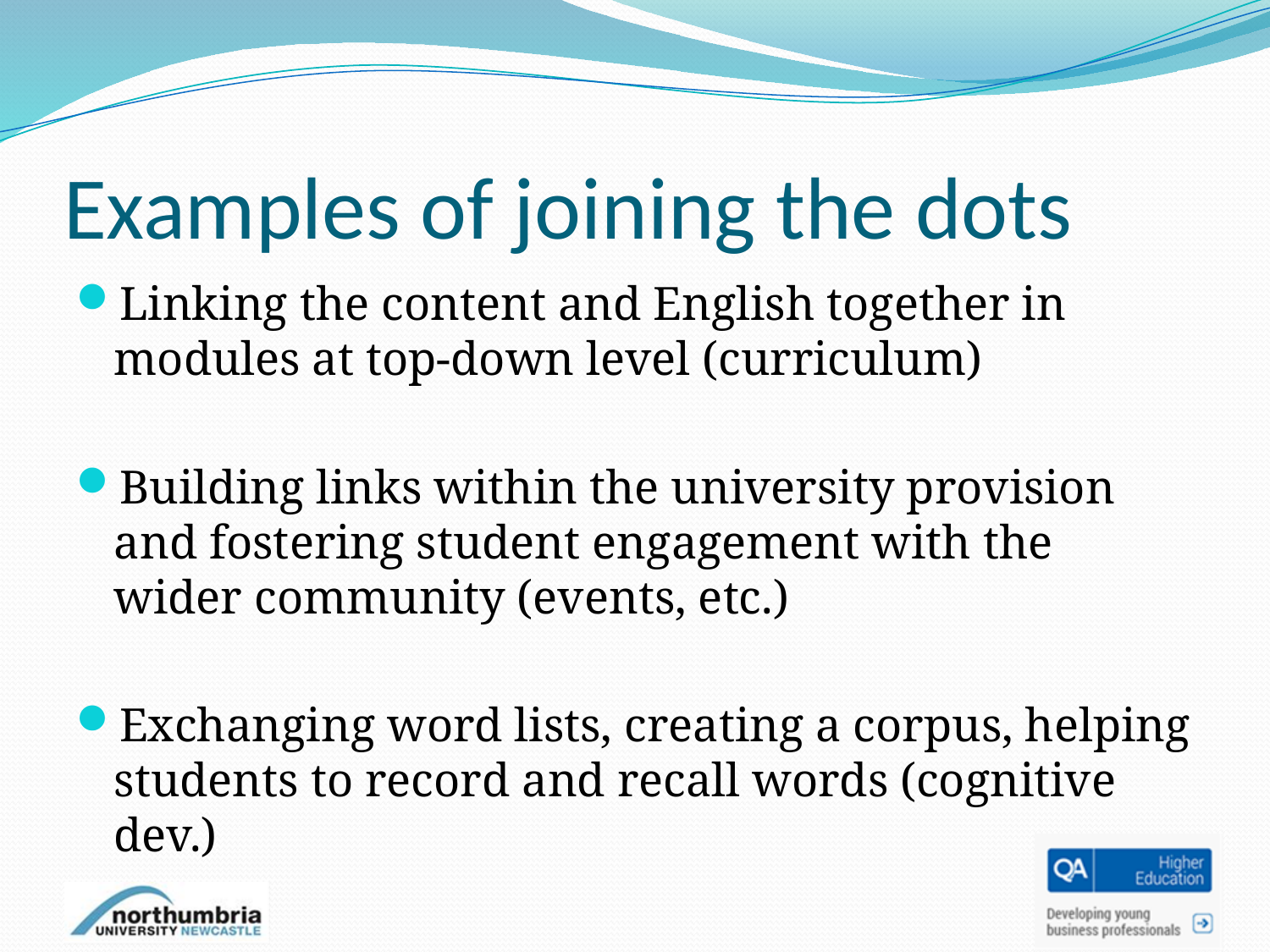

# Examples of joining the dots
Linking the content and English together in modules at top-down level (curriculum)

Building links within the university provision and fostering student engagement with the wider community (events, etc.)

Exchanging word lists, creating a corpus, helping students to record and recall words (cognitive dev.)